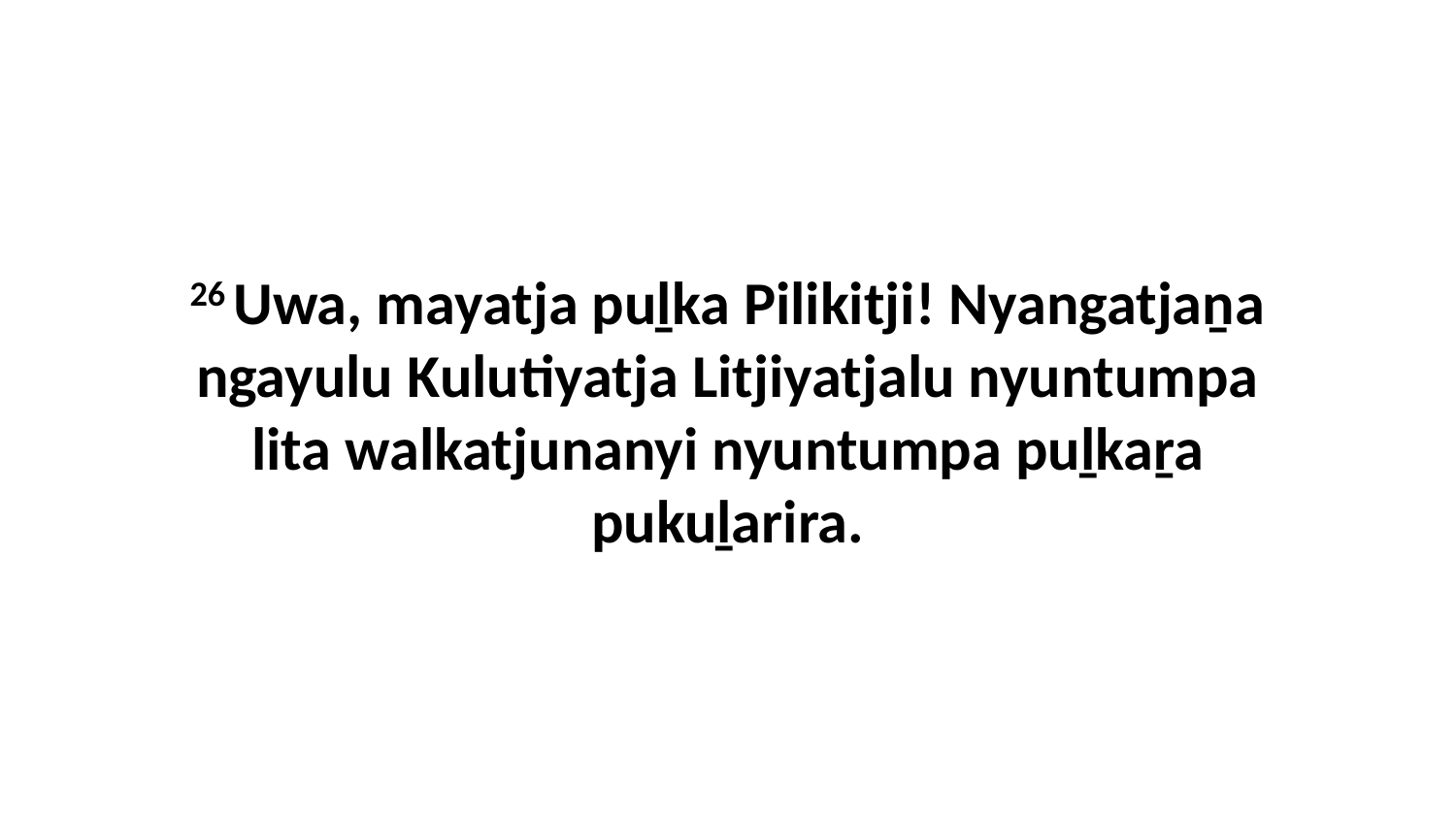

26 Uwa, mayatja puḻka Pilikitji! Nyangatjaṉa ngayulu Kulutiyatja Litjiyatjalu nyuntumpa lita walkatjunanyi nyuntumpa puḻkaṟa pukuḻarira.